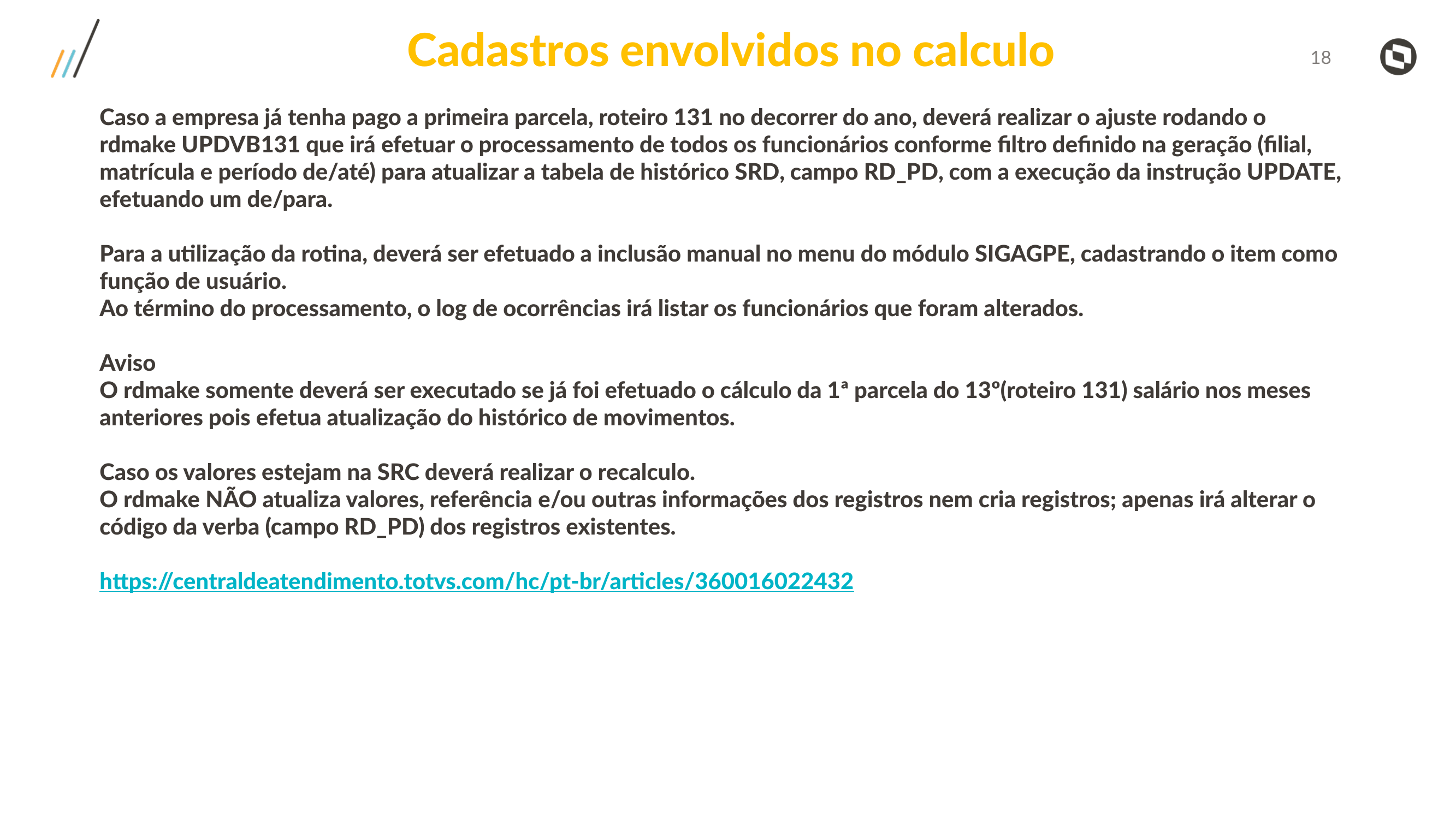

Cadastros envolvidos no calculo

Caso a empresa já tenha pago a primeira parcela, roteiro 131 no decorrer do ano, deverá realizar o ajuste rodando o rdmake UPDVB131 que irá efetuar o processamento de todos os funcionários conforme filtro definido na geração (filial, matrícula e período de/até) para atualizar a tabela de histórico SRD, campo RD_PD, com a execução da instrução UPDATE, efetuando um de/para.

Para a utilização da rotina, deverá ser efetuado a inclusão manual no menu do módulo SIGAGPE, cadastrando o item como função de usuário.
Ao término do processamento, o log de ocorrências irá listar os funcionários que foram alterados.

Aviso
O rdmake somente deverá ser executado se já foi efetuado o cálculo da 1ª parcela do 13º(roteiro 131) salário nos meses anteriores pois efetua atualização do histórico de movimentos.

Caso os valores estejam na SRC deverá realizar o recalculo.
O rdmake NÃO atualiza valores, referência e/ou outras informações dos registros nem cria registros; apenas irá alterar o código da verba (campo RD_PD) dos registros existentes.

https://centraldeatendimento.totvs.com/hc/pt-br/articles/360016022432